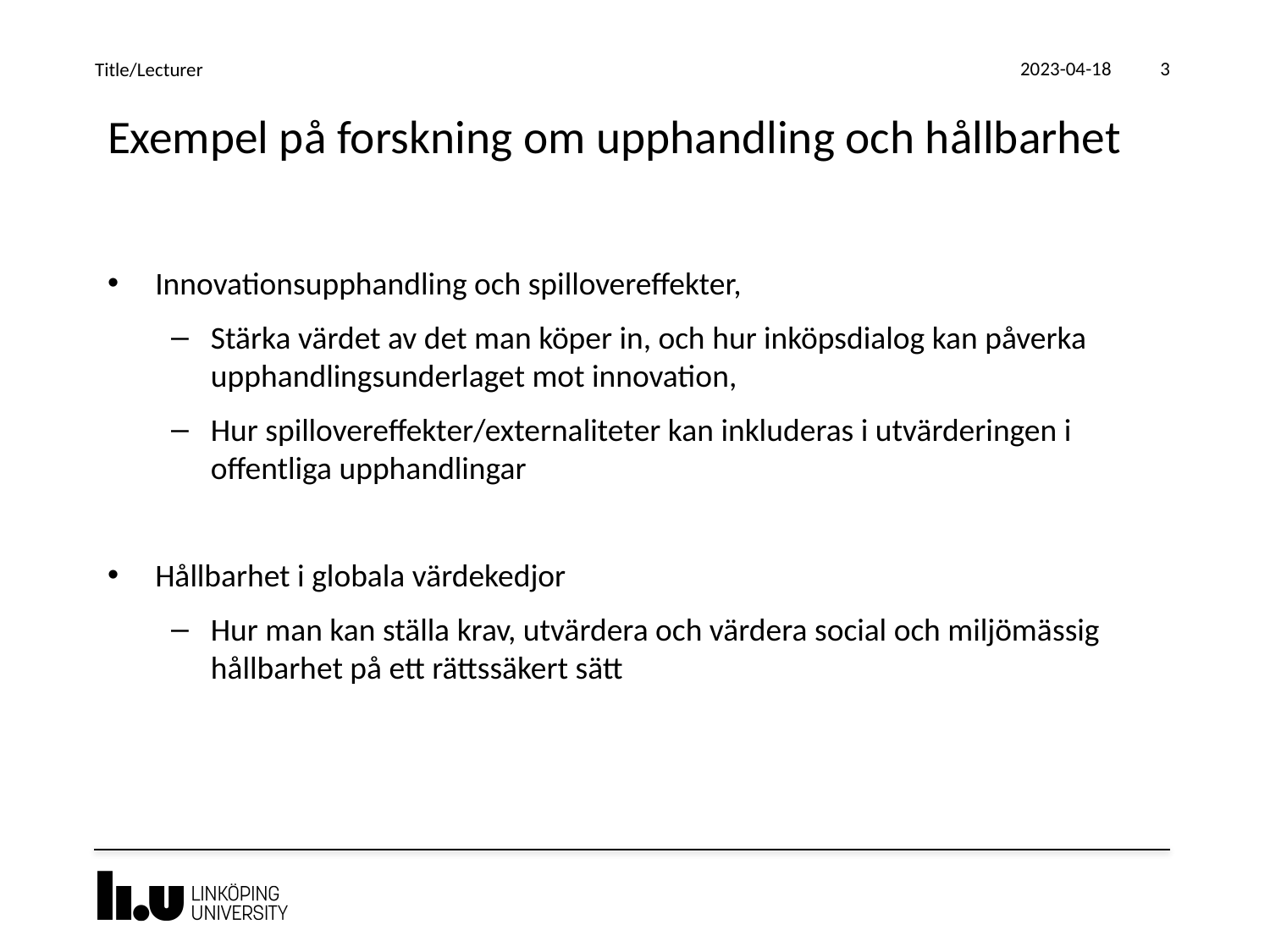

2023-04-18
Title/Lecturer
3
# Exempel på forskning om upphandling och hållbarhet
Innovationsupphandling och spillovereffekter,
Stärka värdet av det man köper in, och hur inköpsdialog kan påverka upphandlingsunderlaget mot innovation,
Hur spillovereffekter/externaliteter kan inkluderas i utvärderingen i offentliga upphandlingar

Hållbarhet i globala värdekedjor
Hur man kan ställa krav, utvärdera och värdera social och miljömässig hållbarhet på ett rättssäkert sätt